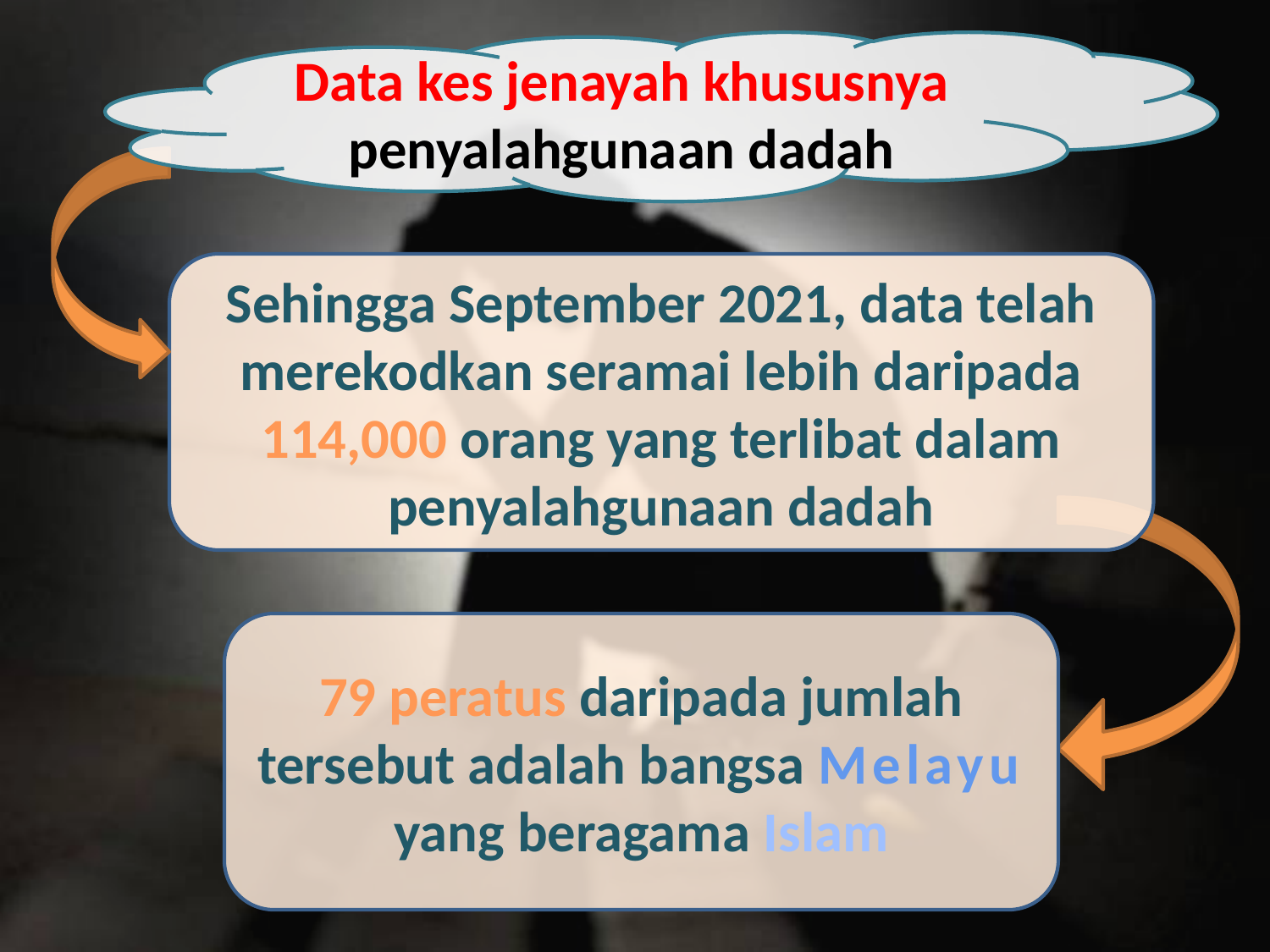

Data kes jenayah khususnya penyalahgunaan dadah

Sehingga September 2021, data telah merekodkan seramai lebih daripada 114,000 orang yang terlibat dalam penyalahgunaan dadah

79 peratus daripada jumlah tersebut adalah bangsa Melayu yang beragama Islam